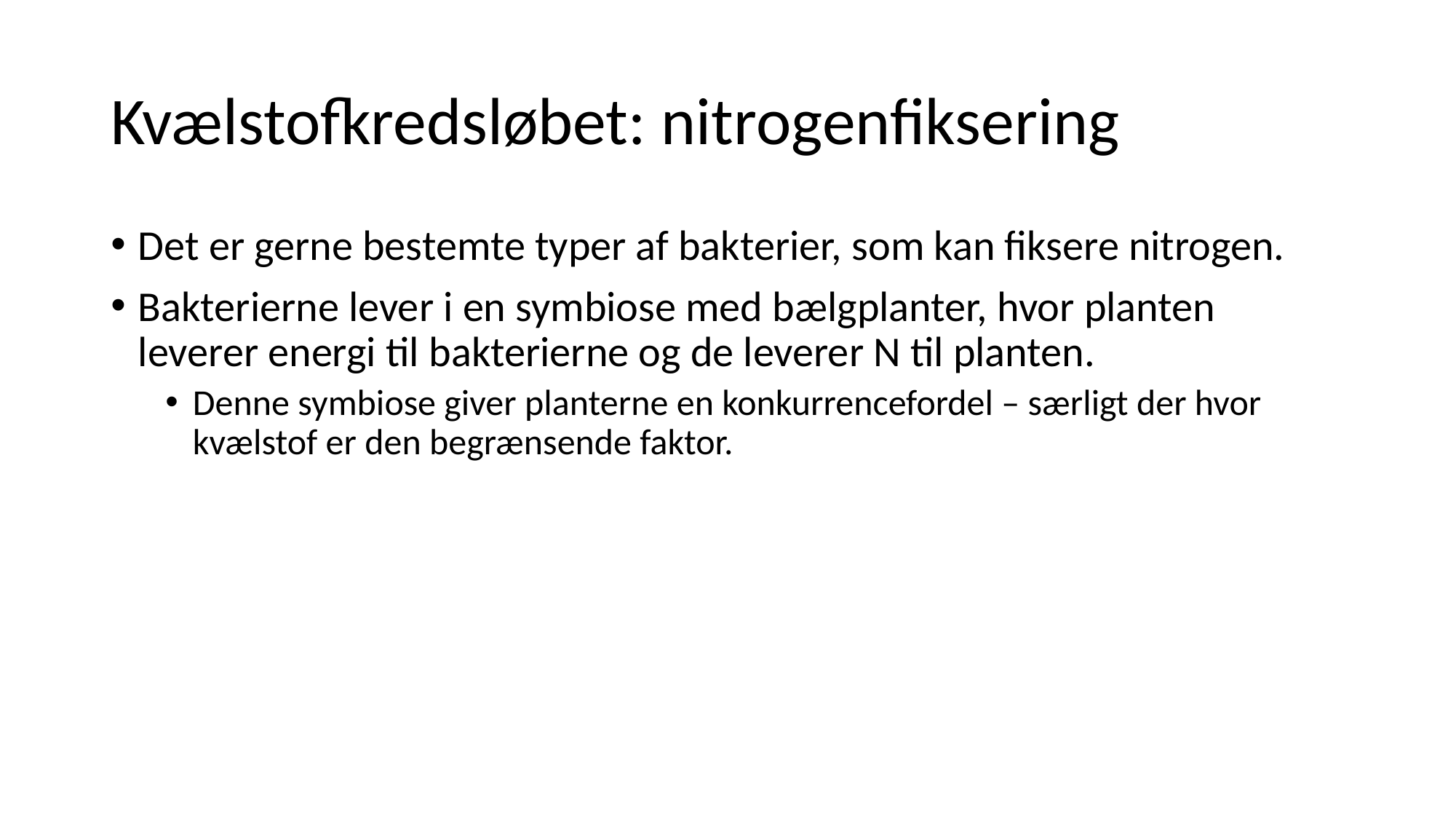

# Kvælstofkredsløbet: nitrogenfiksering
Det er gerne bestemte typer af bakterier, som kan fiksere nitrogen.
Bakterierne lever i en symbiose med bælgplanter, hvor planten leverer energi til bakterierne og de leverer N til planten.
Denne symbiose giver planterne en konkurrencefordel – særligt der hvor kvælstof er den begrænsende faktor.